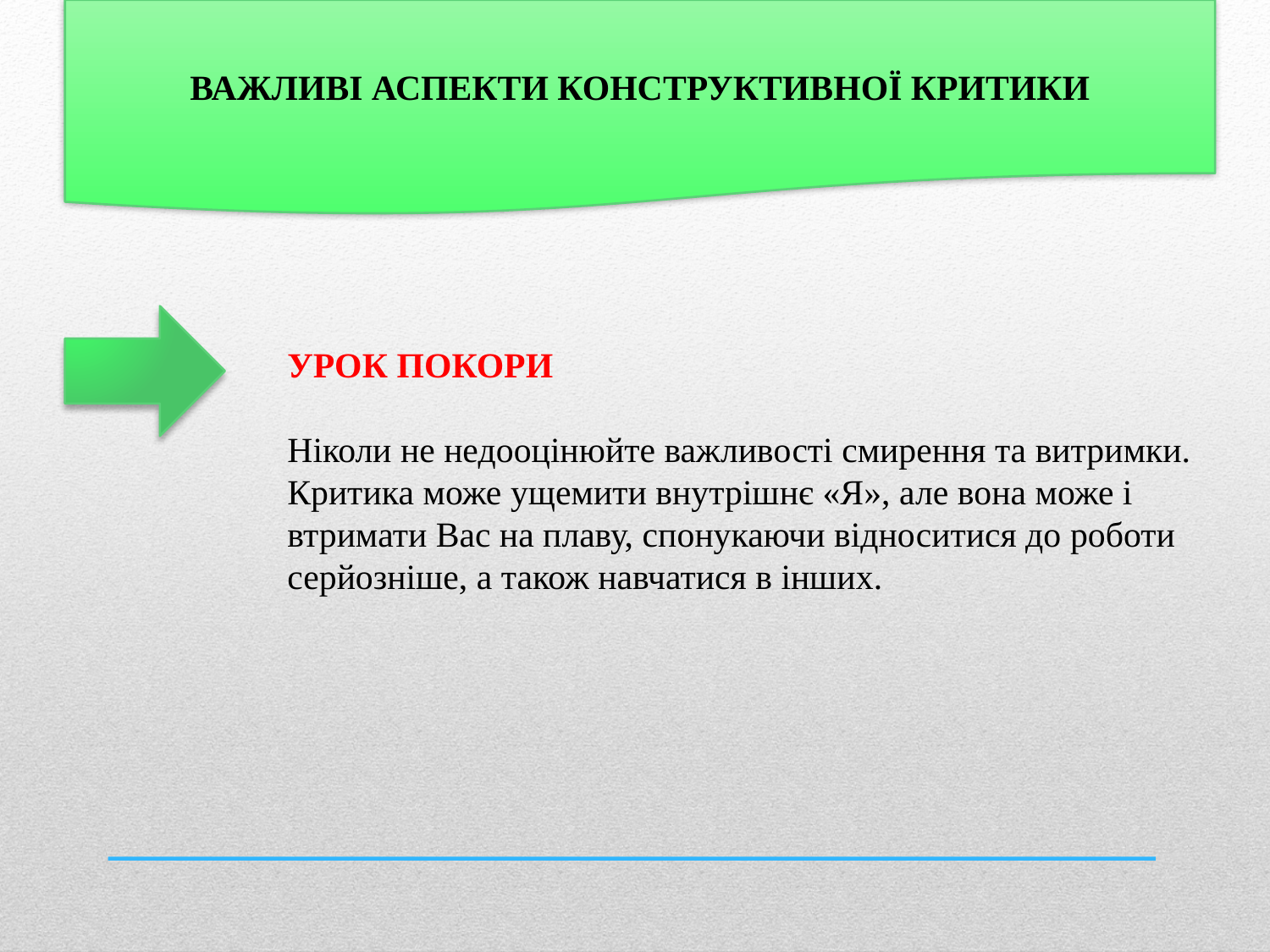

ВАЖЛИВІ АСПЕКТИ КОНСТРУКТИВНОЇ КРИТИКИ

УРОК ПОКОРИ

Ніколи не недооцінюйте важливості смирення та витримки. Критика може ущемити внутрішнє «Я», але вона може і втримати Вас на плаву, спонукаючи відноситися до роботи серйозніше, а також навчатися в інших.